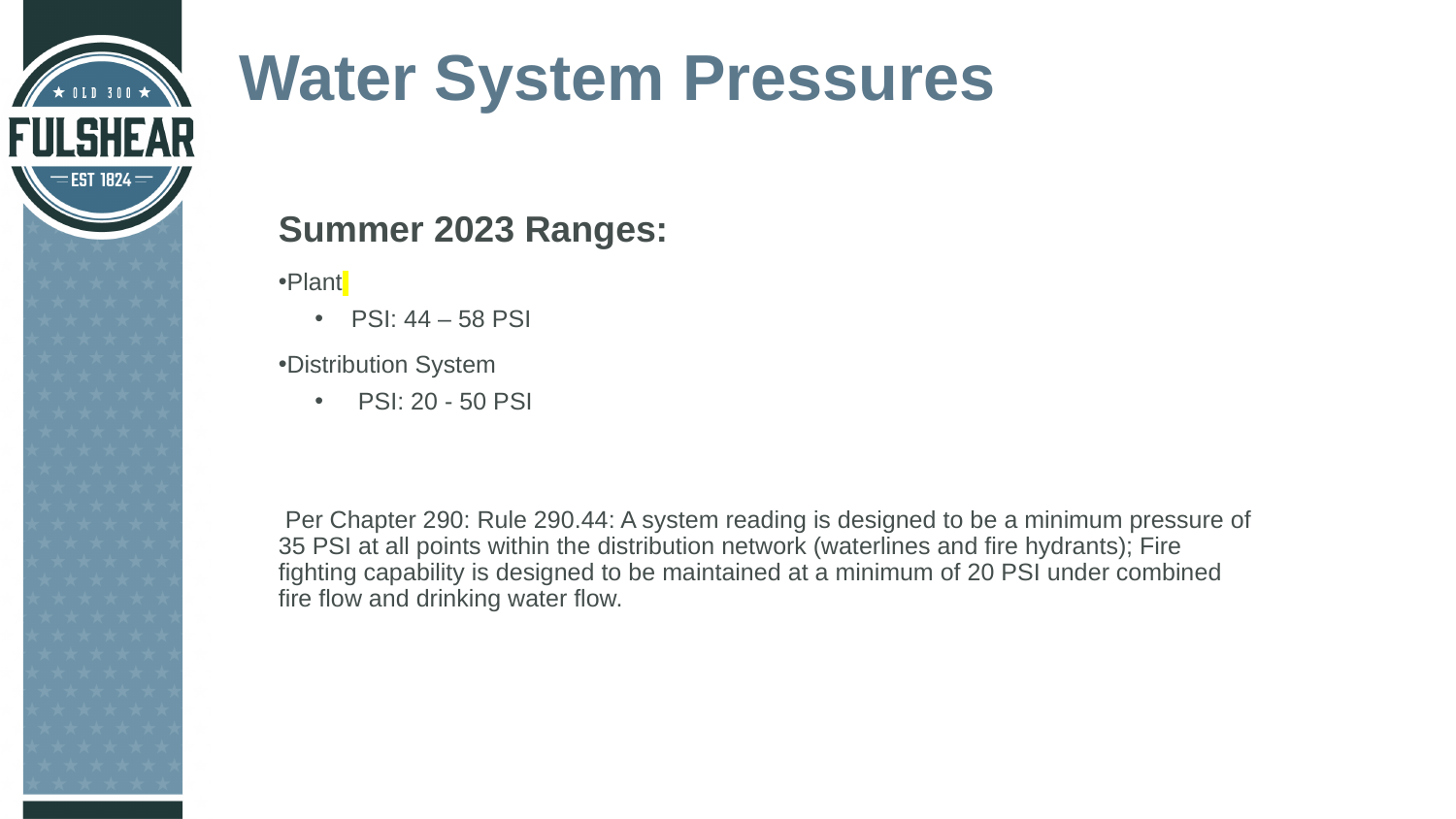

Water System Pressures
Summer 2023 Ranges:
Plant
PSI: 44 – 58 PSI
Distribution System
 PSI: 20 - 50 PSI

 Per Chapter 290: Rule 290.44: A system reading is designed to be a minimum pressure of 35 PSI at all points within the distribution network (waterlines and fire hydrants); Fire fighting capability is designed to be maintained at a minimum of 20 PSI under combined fire flow and drinking water flow.